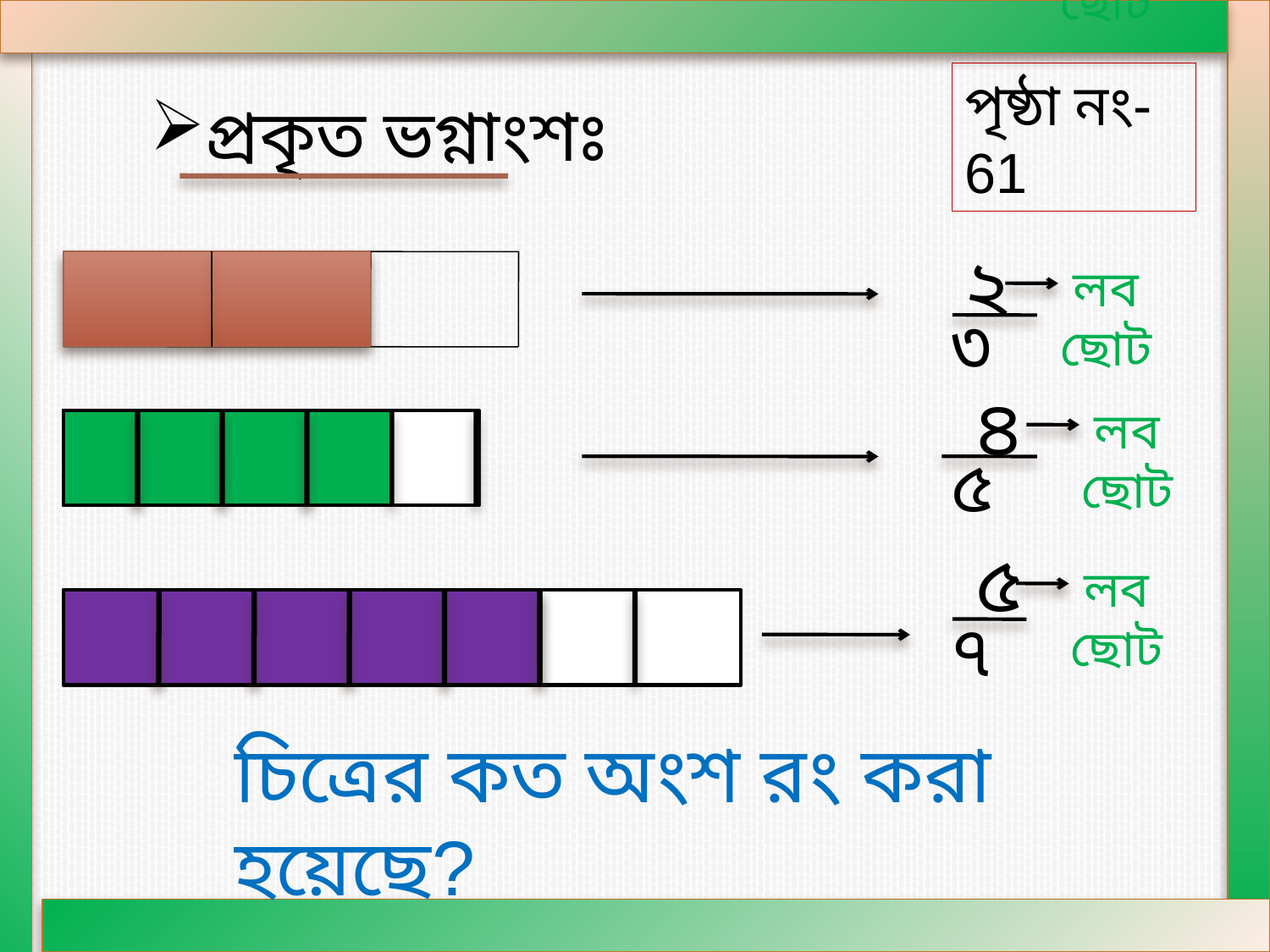

হর ছোট

পৃষ্ঠা নং-61

প্রকৃত ভগ্নাংশঃ
২
 লব ছোট

৩
৪
 লব ছোট

৫
৫
 লব ছোট

৭
চিত্রের কত অংশ রং করা হয়েছে?